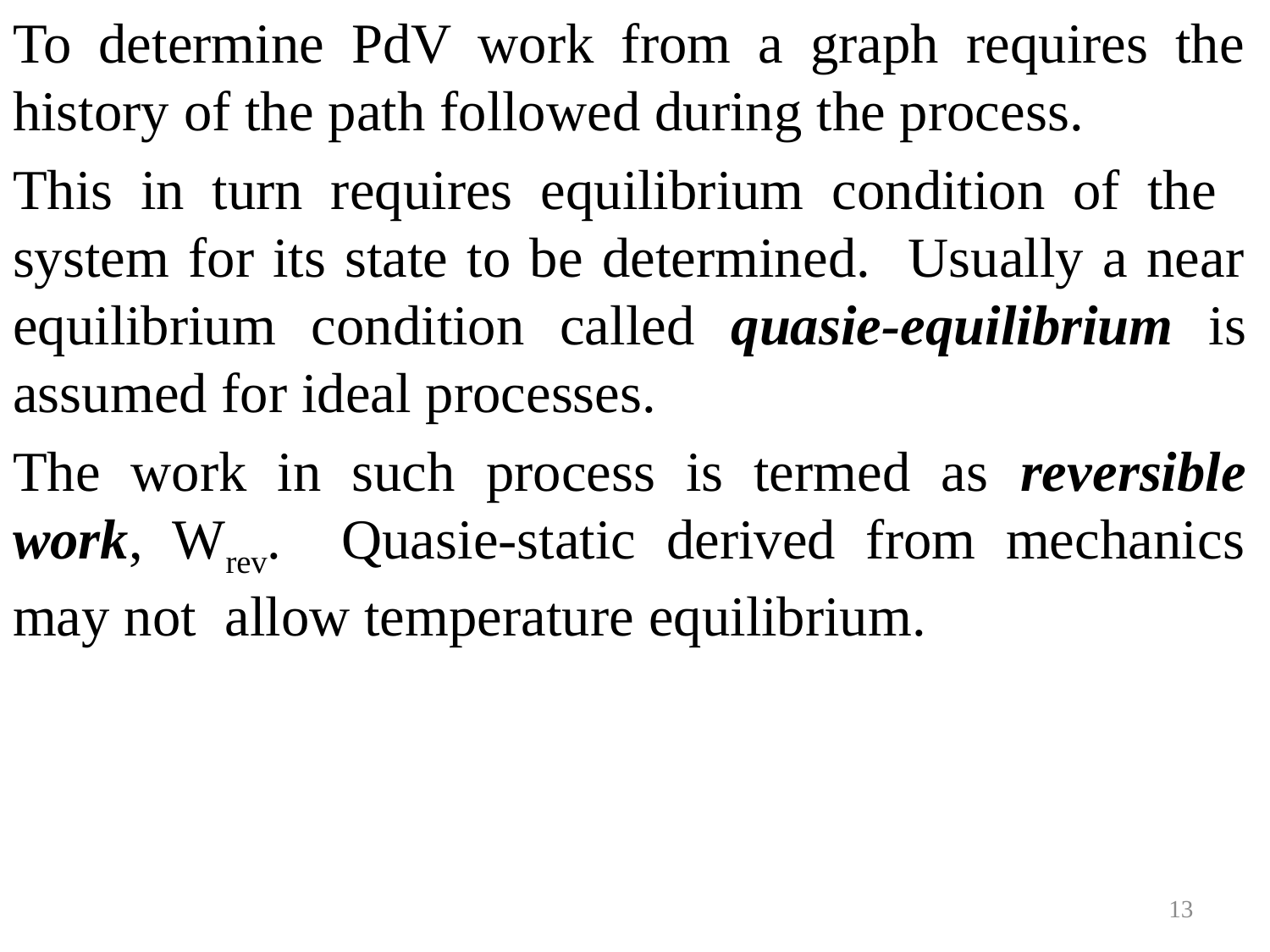

To determine PdV work from a graph requires the history of the path followed during the process.
This in turn requires equilibrium condition of the  system for its state to be determined.  Usually a near equilibrium condition called quasie-equilibrium is assumed for ideal processes.
The work in such process is termed as reversible work, Wrev.  Quasie-static derived from mechanics may not  allow temperature equilibrium.
13